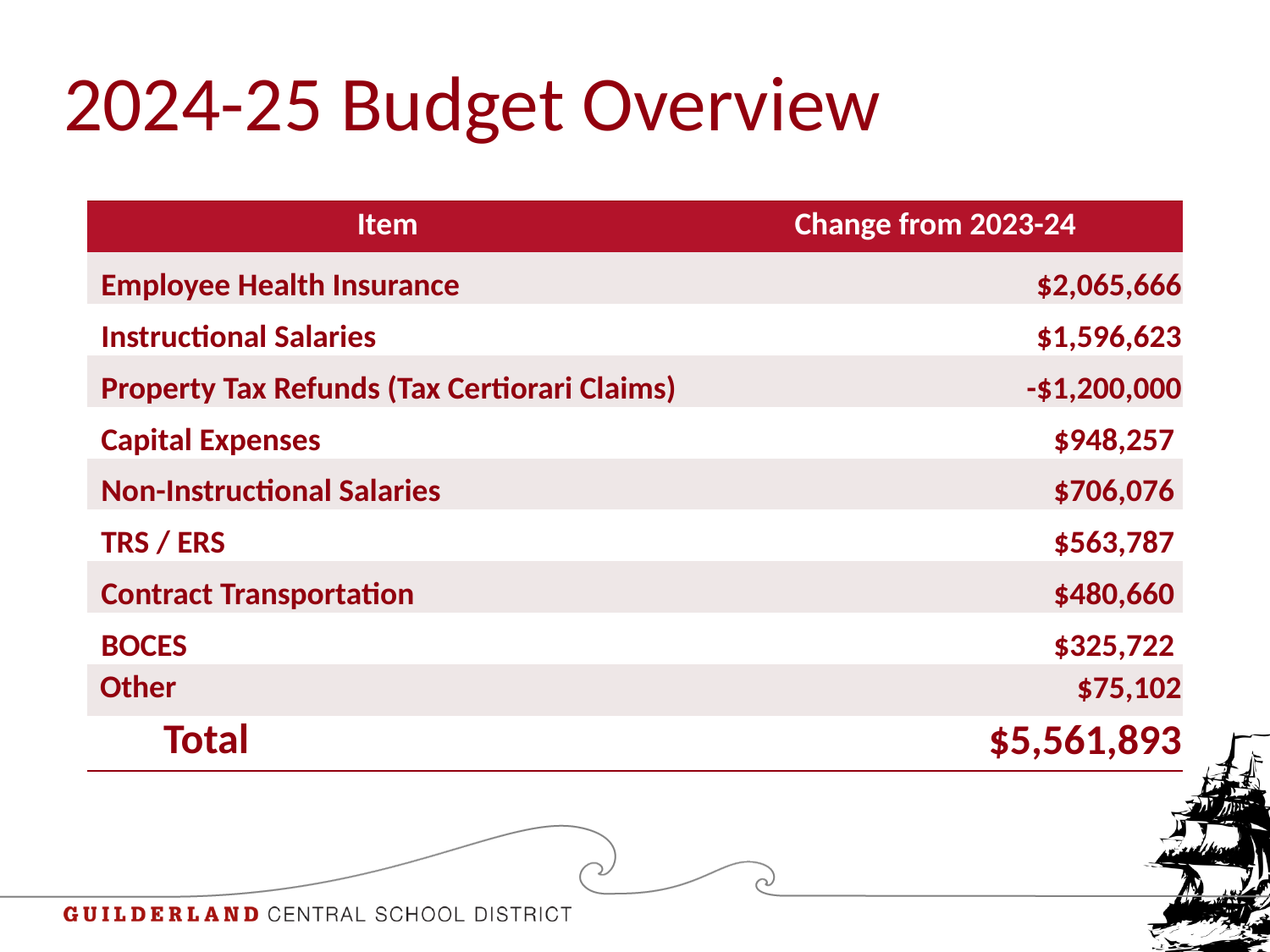

# 2024-25 Budget Overview
| Item | Change from 2023-24 |
| --- | --- |
| Employee Health Insurance | $2,065,666 |
| Instructional Salaries | $1,596,623 |
| Property Tax Refunds (Tax Certiorari Claims) | -$1,200,000 |
| Capital Expenses | $948,257 |
| Non-Instructional Salaries | $706,076 |
| TRS / ERS | $563,787 |
| Contract Transportation | $480,660 |
| BOCES | $325,722 |
| Other | $75,102 |
| Total | $5,561,893 |